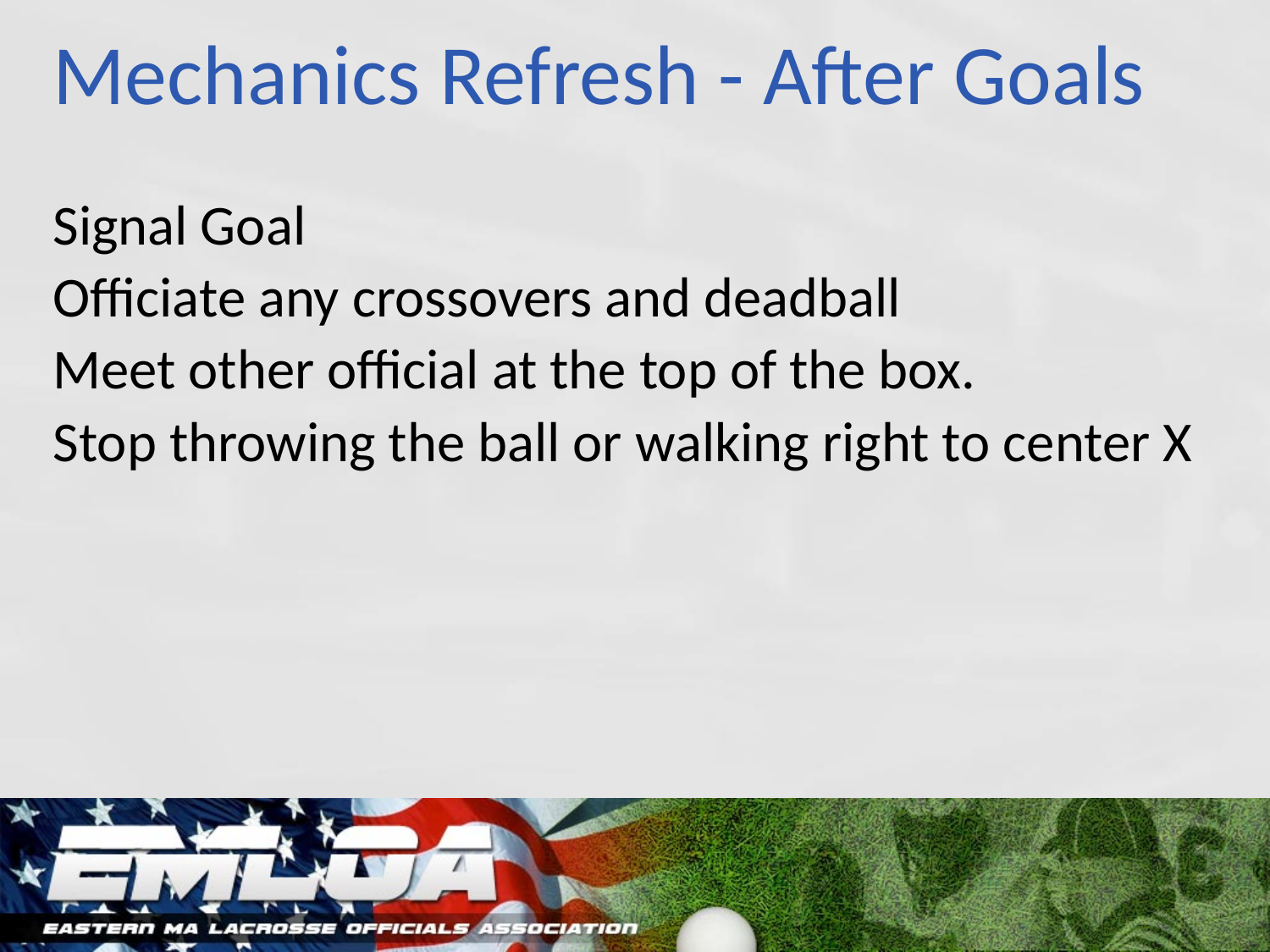

# Mechanics Refresh - After Goals
Signal Goal
Officiate any crossovers and deadball
Meet other official at the top of the box.
Stop throwing the ball or walking right to center X